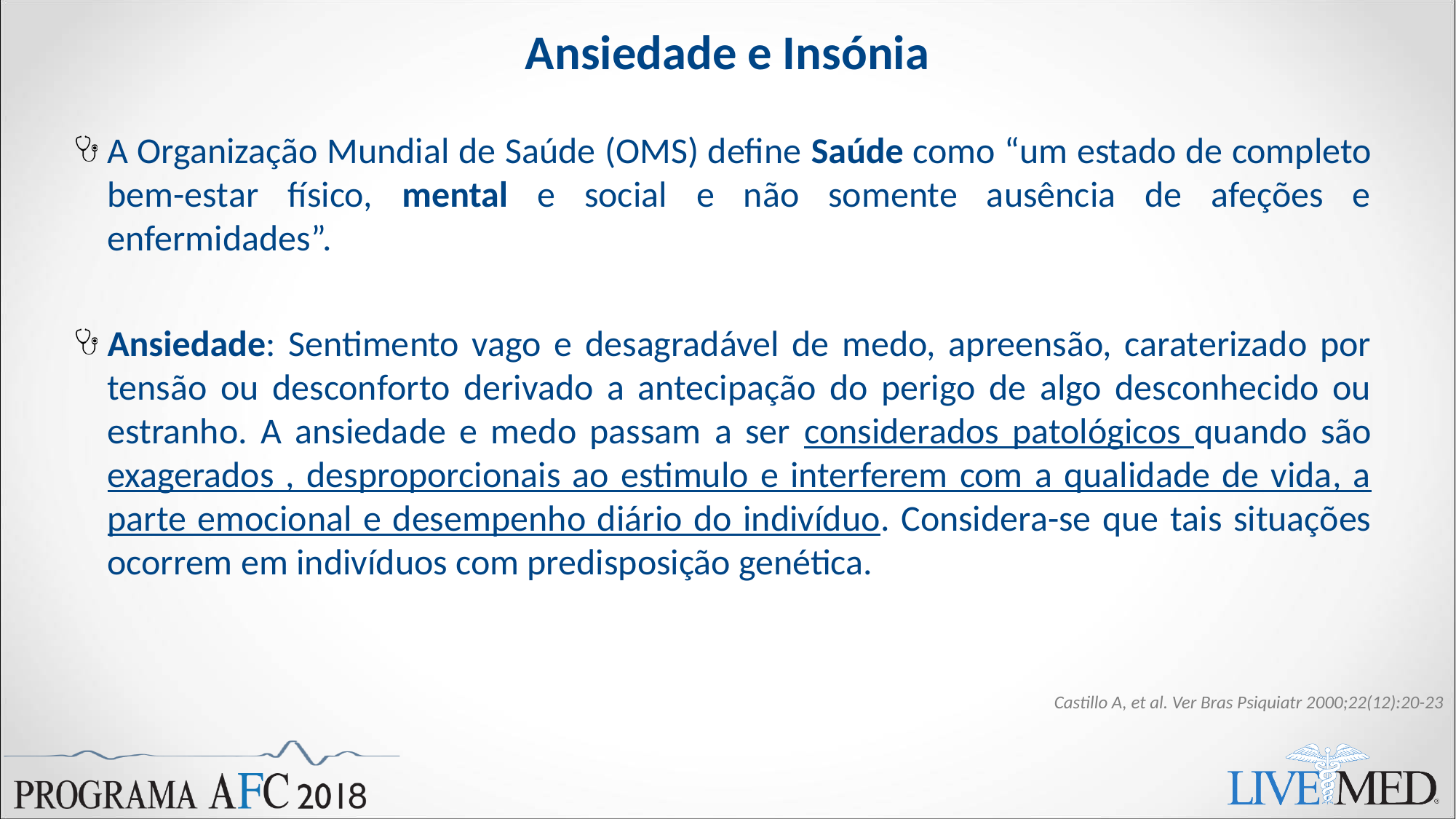

# Ansiedade e Insónia
A Organização Mundial de Saúde (OMS) define Saúde como “um estado de completo bem-estar físico, mental e social e não somente ausência de afeções e enfermidades”.

Ansiedade: Sentimento vago e desagradável de medo, apreensão, caraterizado por tensão ou desconforto derivado a antecipação do perigo de algo desconhecido ou estranho. A ansiedade e medo passam a ser considerados patológicos quando são exagerados , desproporcionais ao estimulo e interferem com a qualidade de vida, a parte emocional e desempenho diário do indivíduo. Considera-se que tais situações ocorrem em indivíduos com predisposição genética.
Castillo A, et al. Ver Bras Psiquiatr 2000;22(12):20-23